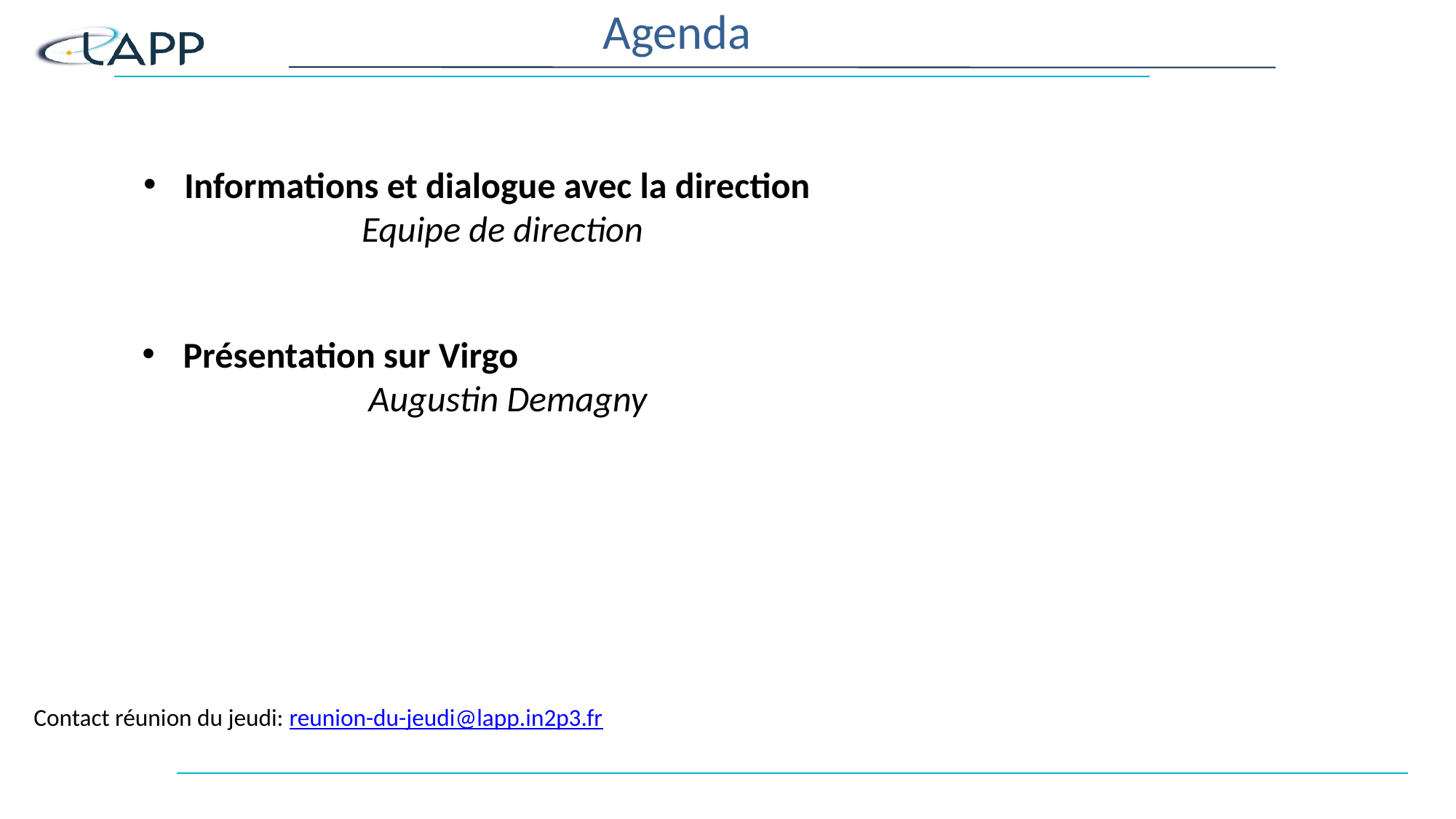

Agenda

Informations et dialogue avec la direction
		Equipe de direction

Présentation sur Virgo
		 Augustin Demagny
Contact réunion du jeudi: reunion-du-jeudi@lapp.in2p3.fr